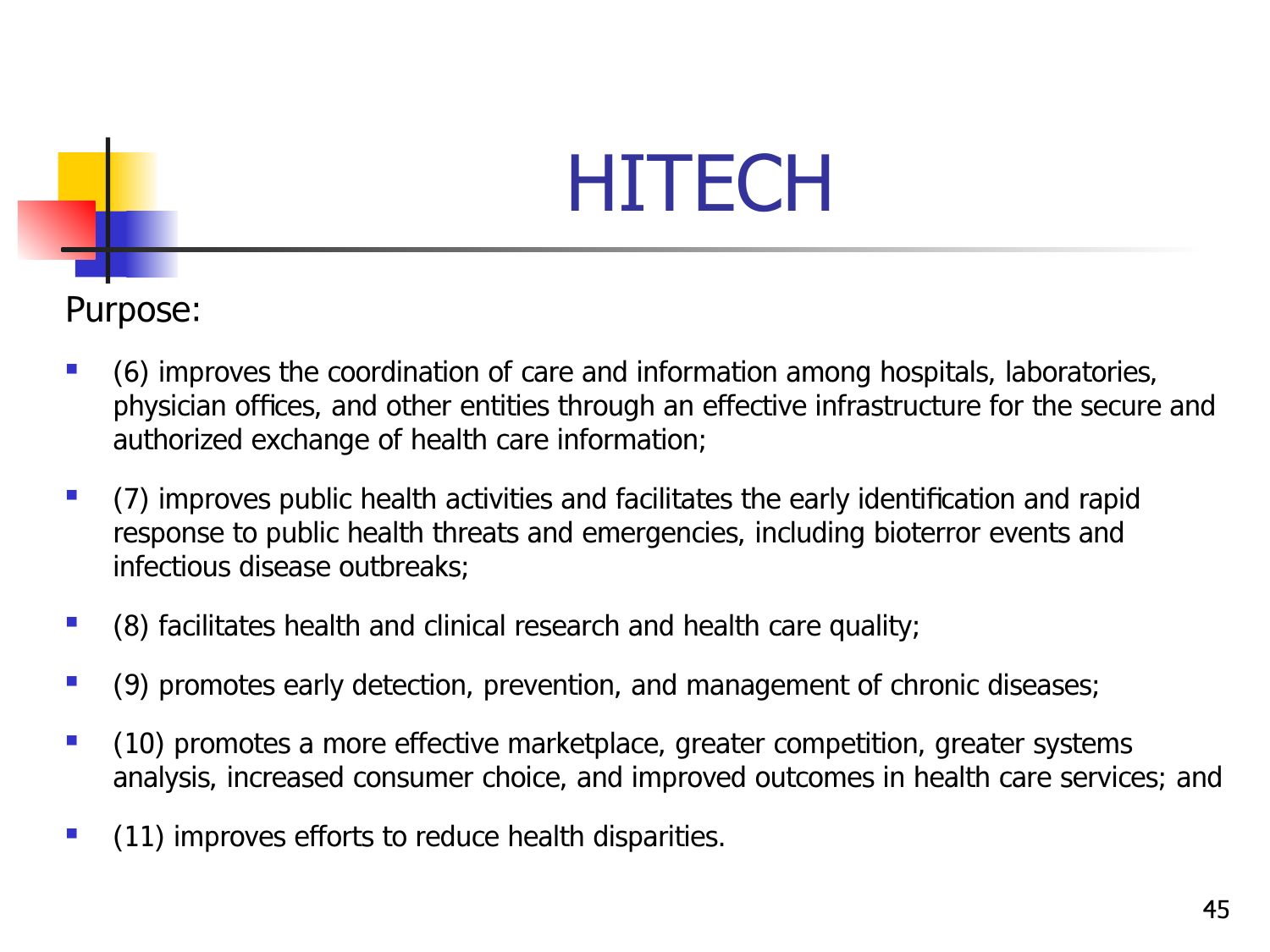

# HITECH
Purpose:

(6) improves the coordination of care and information among hospitals, laboratories, physician offices, and other entities through an effective infrastructure for the secure and authorized exchange of health care information;

(7) improves public health activities and facilitates the early identification and rapid response to public health threats and emergencies, including bioterror events and infectious disease outbreaks;

(8) facilitates health and clinical research and health care quality;

(9) promotes early detection, prevention, and management of chronic diseases;

(10) promotes a more effective marketplace, greater competition, greater systems analysis, increased consumer choice, and improved outcomes in health care services; and

(11) improves efforts to reduce health disparities.

45